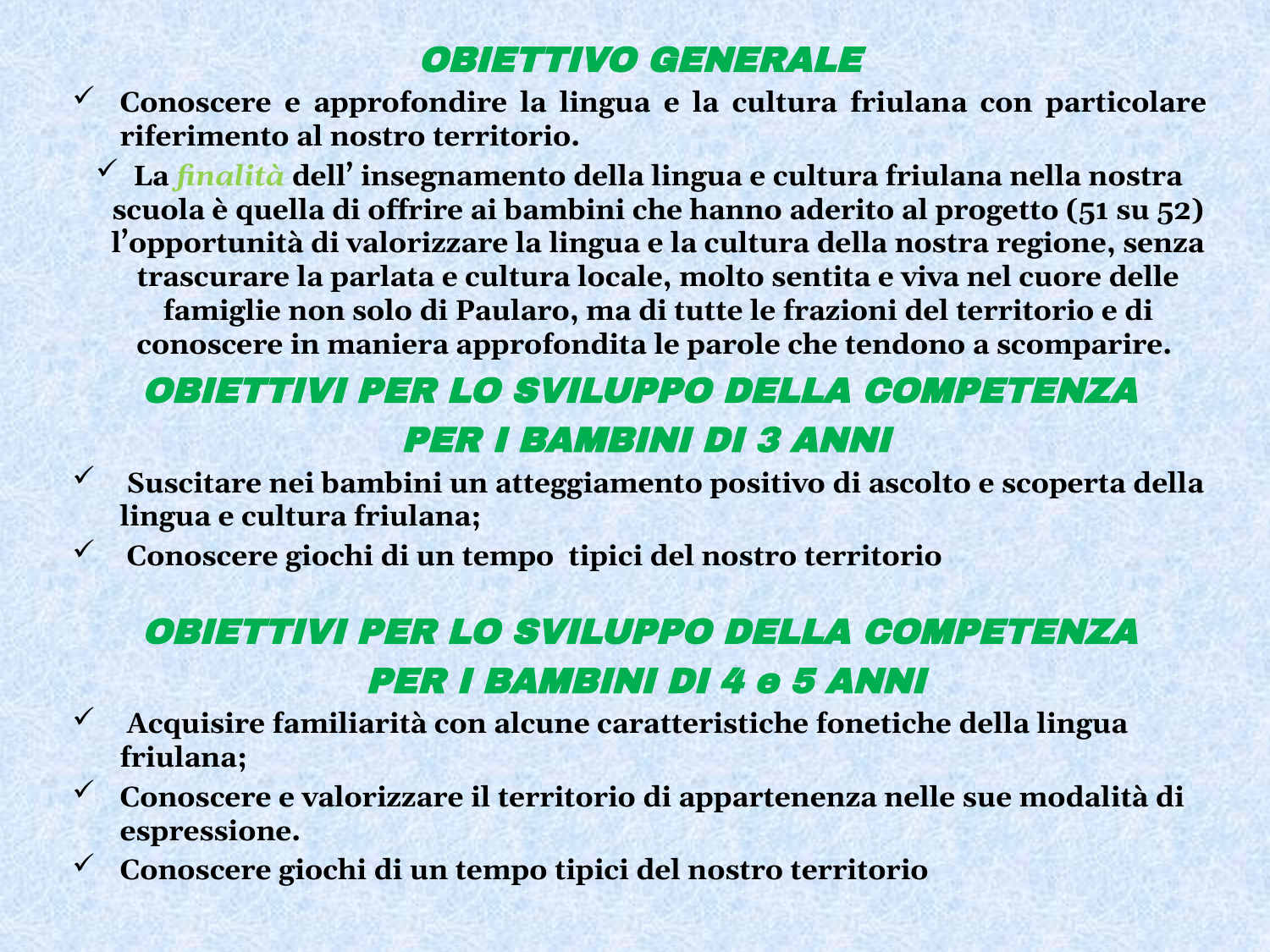

OBIETTIVO GENERALE
Conoscere e approfondire la lingua e la cultura friulana con particolare riferimento al nostro territorio.
La finalità dell’ insegnamento della lingua e cultura friulana nella nostra scuola è quella di offrire ai bambini che hanno aderito al progetto (51 su 52) l’opportunità di valorizzare la lingua e la cultura della nostra regione, senza trascurare la parlata e cultura locale, molto sentita e viva nel cuore delle famiglie non solo di Paularo, ma di tutte le frazioni del territorio e di conoscere in maniera approfondita le parole che tendono a scomparire.
OBIETTIVI PER LO SVILUPPO DELLA COMPETENZA
 PER I BAMBINI DI 3 ANNI
 Suscitare nei bambini un atteggiamento positivo di ascolto e scoperta della lingua e cultura friulana;
 Conoscere giochi di un tempo  tipici del nostro territorio

OBIETTIVI PER LO SVILUPPO DELLA COMPETENZA
 PER I BAMBINI DI 4 e 5 ANNI
 Acquisire familiarità con alcune caratteristiche fonetiche della lingua friulana;
Conoscere e valorizzare il territorio di appartenenza nelle sue modalità di espressione.
Conoscere giochi di un tempo tipici del nostro territorio